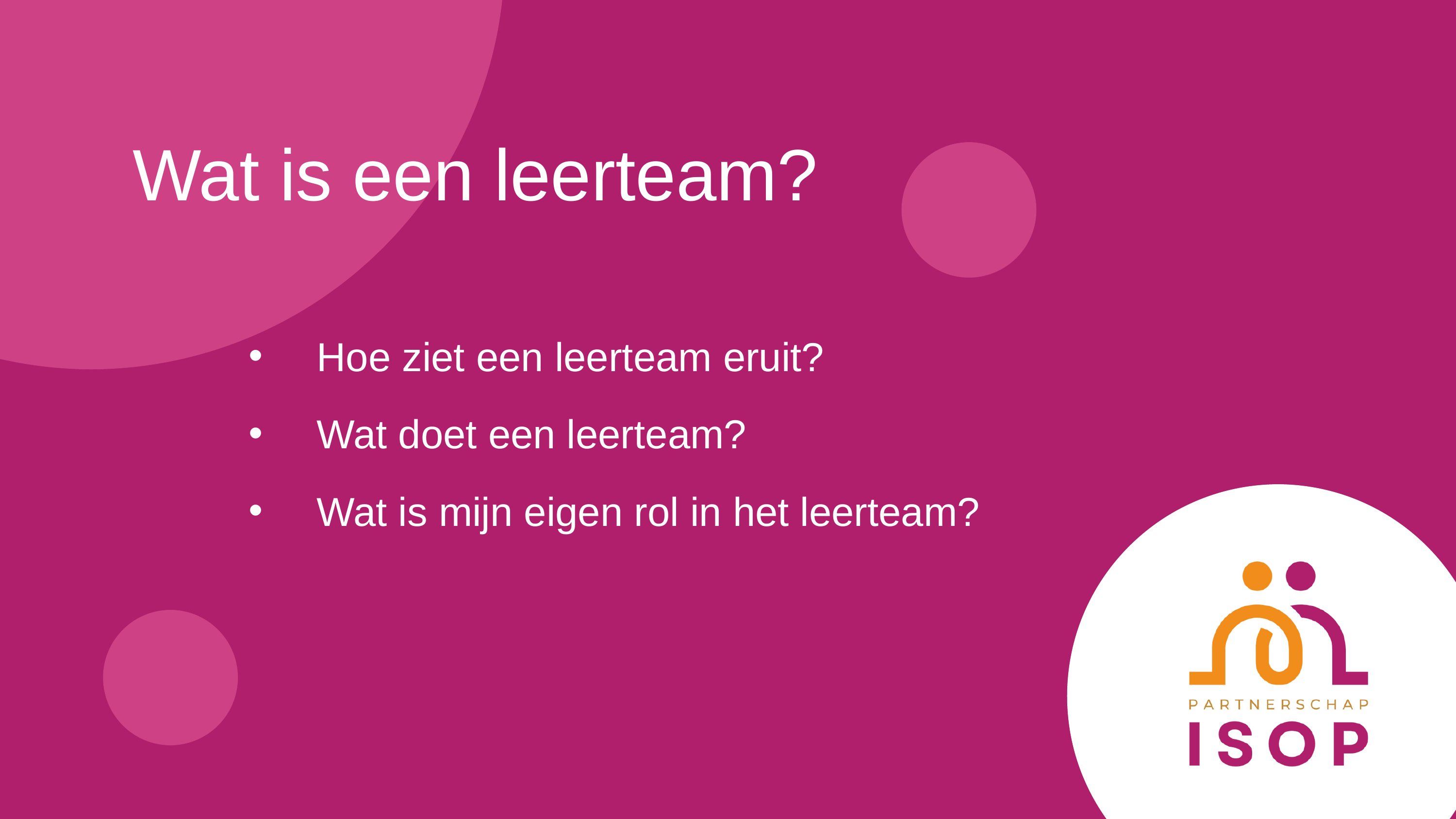

Wat is een leerteam?

Hoe ziet een leerteam eruit?
Wat doet een leerteam?
Wat is mijn eigen rol in het leerteam?